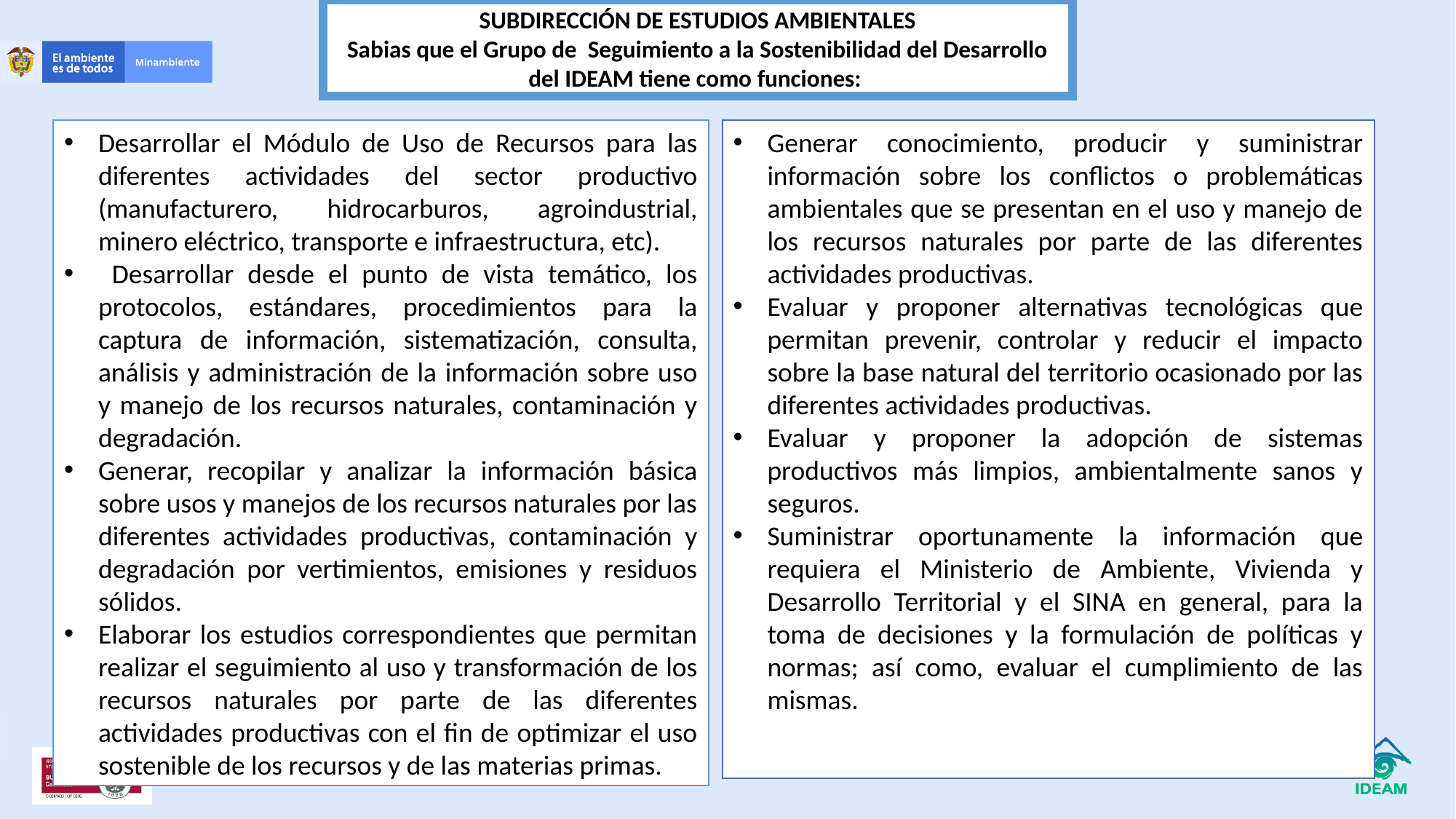

SUBDIRECCIÓN DE ESTUDIOS AMBIENTALES
Sabias que el Grupo de  Seguimiento a la Sostenibilidad del Desarrollo del IDEAM tiene como funciones:
Desarrollar el Módulo de Uso de Recursos para las diferentes actividades del sector productivo (manufacturero, hidrocarburos, agroindustrial, minero eléctrico, transporte e infraestructura, etc).
 Desarrollar desde el punto de vista temático, los protocolos, estándares, procedimientos para la captura de información, sistematización, consulta, análisis y administración de la información sobre uso y manejo de los recursos naturales, contaminación y degradación.
Generar, recopilar y analizar la información básica sobre usos y manejos de los recursos naturales por las diferentes actividades productivas, contaminación y degradación por vertimientos, emisiones y residuos sólidos.
Elaborar los estudios correspondientes que permitan realizar el seguimiento al uso y transformación de los recursos naturales por parte de las diferentes actividades productivas con el fin de optimizar el uso sostenible de los recursos y de las materias primas.
Generar conocimiento, producir y suministrar información sobre los conflictos o problemáticas ambientales que se presentan en el uso y manejo de los recursos naturales por parte de las diferentes actividades productivas.
Evaluar y proponer alternativas tecnológicas que permitan prevenir, controlar y reducir el impacto sobre la base natural del territorio ocasionado por las diferentes actividades productivas.
Evaluar y proponer la adopción de sistemas productivos más limpios, ambientalmente sanos y seguros.
Suministrar oportunamente la información que requiera el Ministerio de Ambiente, Vivienda y Desarrollo Territorial y el SINA en general, para la toma de decisiones y la formulación de políticas y normas; así como, evaluar el cumplimiento de las mismas.